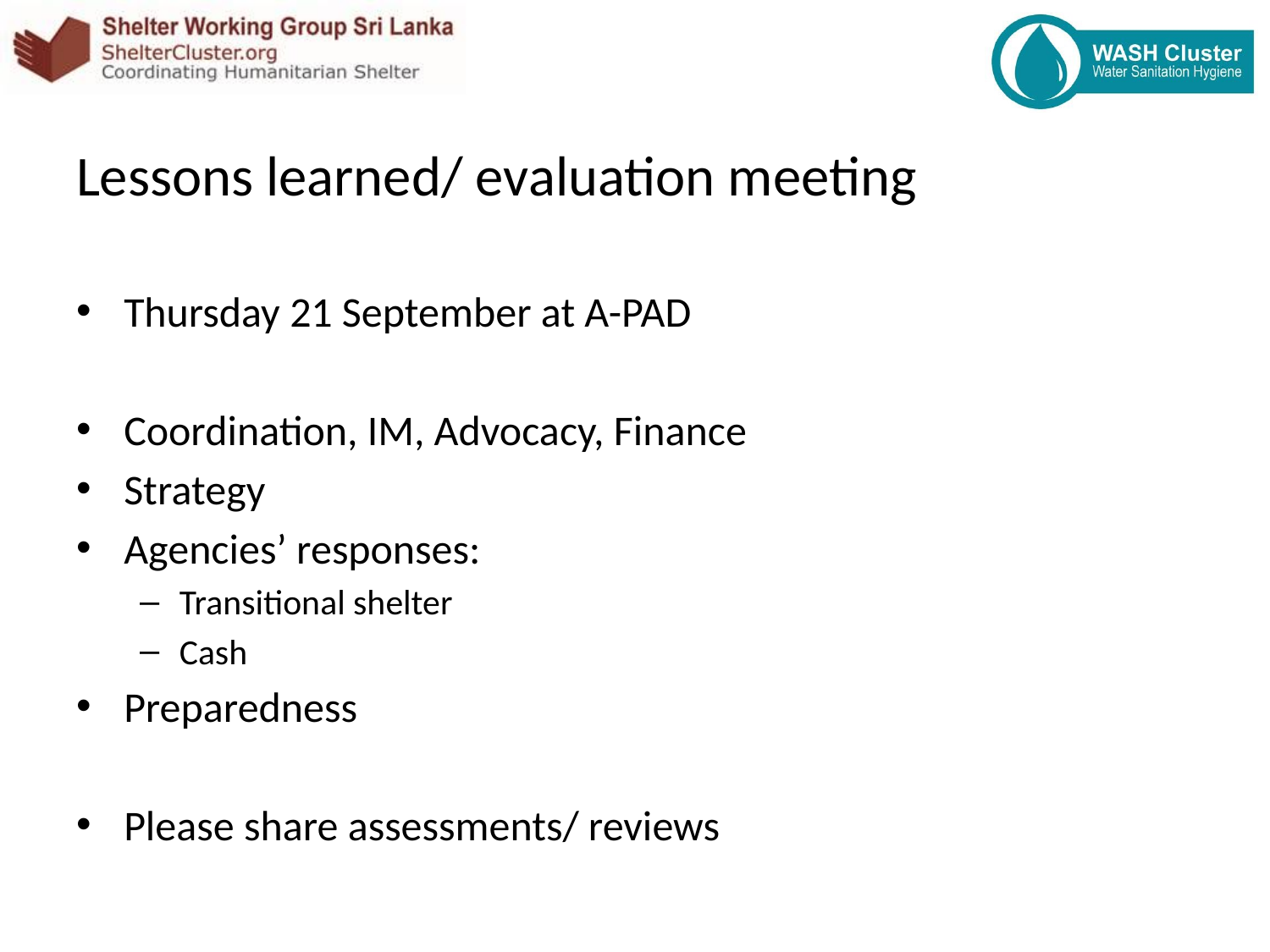

Lessons learned/ evaluation meeting

Thursday 21 September at A-PAD

Coordination, IM, Advocacy, Finance
Strategy
Agencies’ responses:
Transitional shelter
Cash
Preparedness

Please share assessments/ reviews